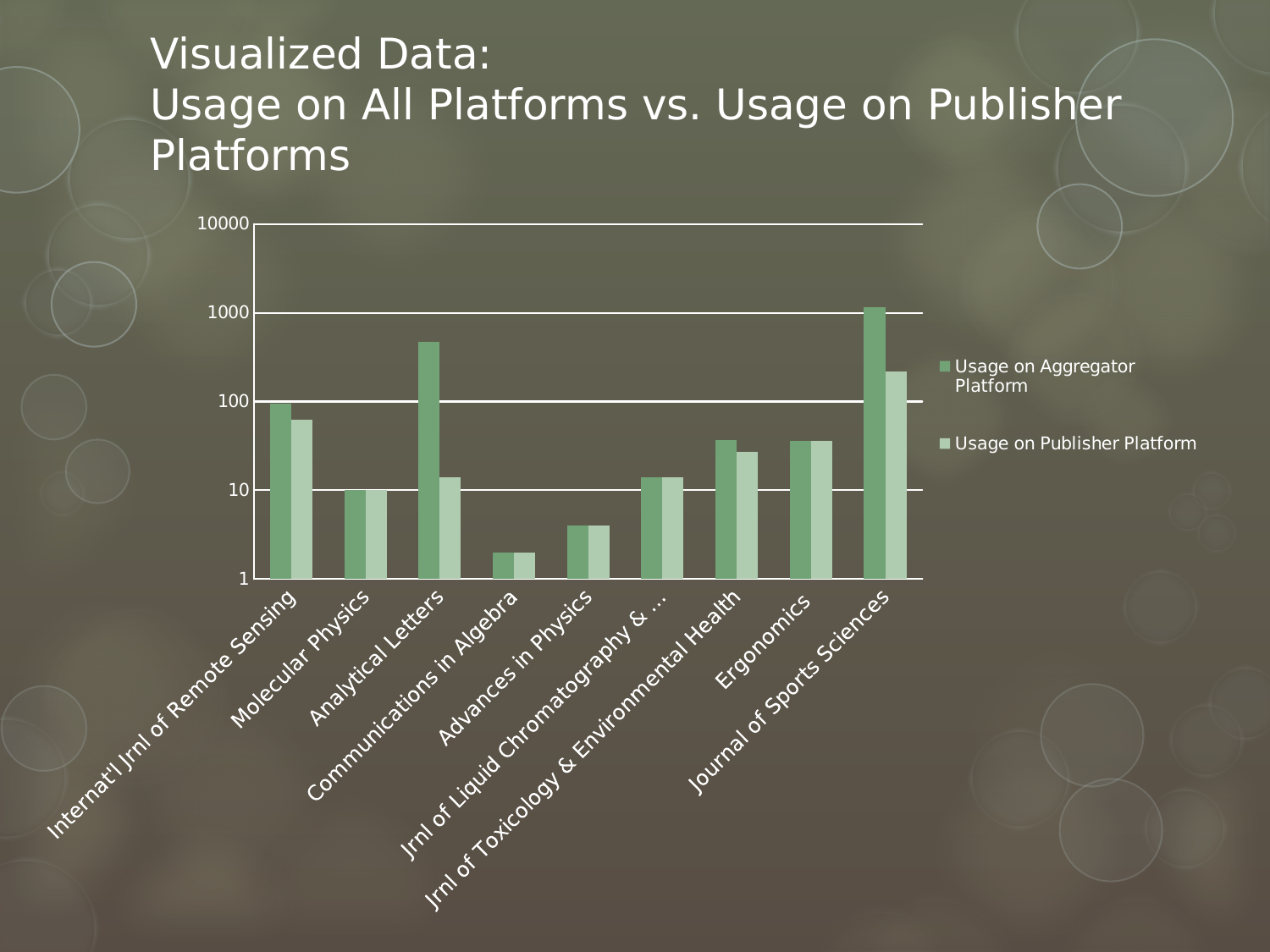

# Visualized Data: Usage on All Platforms vs. Usage on Publisher Platforms

### Chart

| Category | Usage on Aggregator Platform | Usage on Publisher Platform |
|---|---|---|
| Internat'l Jrnl of Remote Sensing | 95.0 | 63.0 |
| Molecular Physics | 10.0 | 10.0 |
| Analytical Letters | 466.0 | 14.0 |
| Communications in Algebra | 2.0 | 2.0 |
| Advances in Physics | 4.0 | 4.0 |
| Jrnl of Liquid Chromatography & … | 14.0 | 14.0 |
| Jrnl of Toxicology & Environmental Health | 37.0 | 27.0 |
| Ergonomics  | 36.0 | 36.0 |
| Journal of Sports Sciences | 1165.0 | 217.0 |